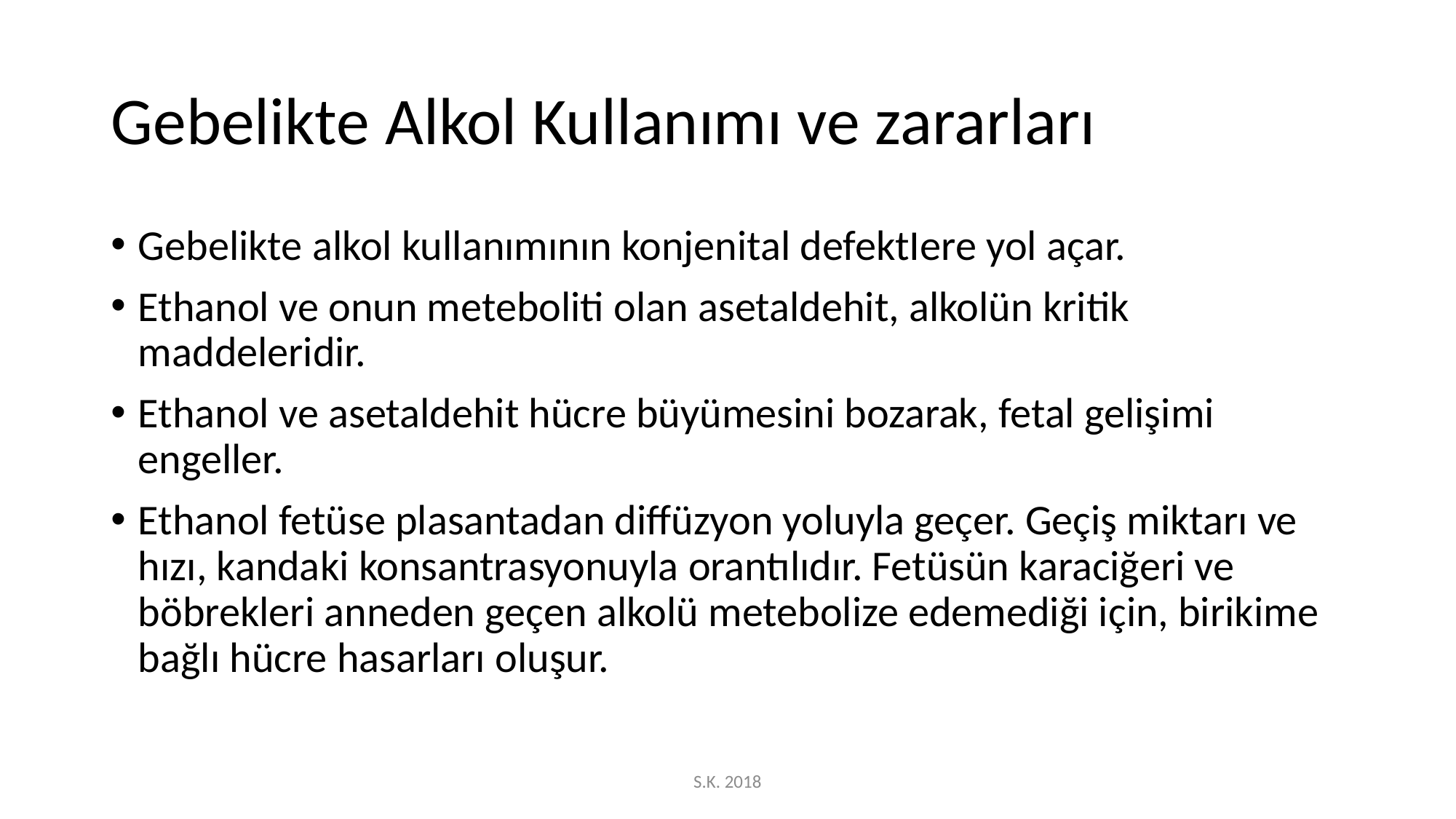

# Gebelikte Alkol Kullanımı ve zararları
Gebelikte alkol kullanımının konjenital defektIere yol açar.
Ethanol ve onun meteboliti olan asetaldehit, alkolün kritik maddeleridir.
Ethanol ve asetaldehit hücre büyümesini bozarak, fetal gelişimi engeller.
Ethanol fetüse plasantadan diffüzyon yoluyla geçer. Geçiş miktarı ve hızı, kandaki konsantrasyonuyla orantılıdır. Fetüsün karaciğeri ve böbrekleri anneden geçen alkolü metebolize edemediği için, birikime bağlı hücre hasarları oluşur.
S.K. 2018